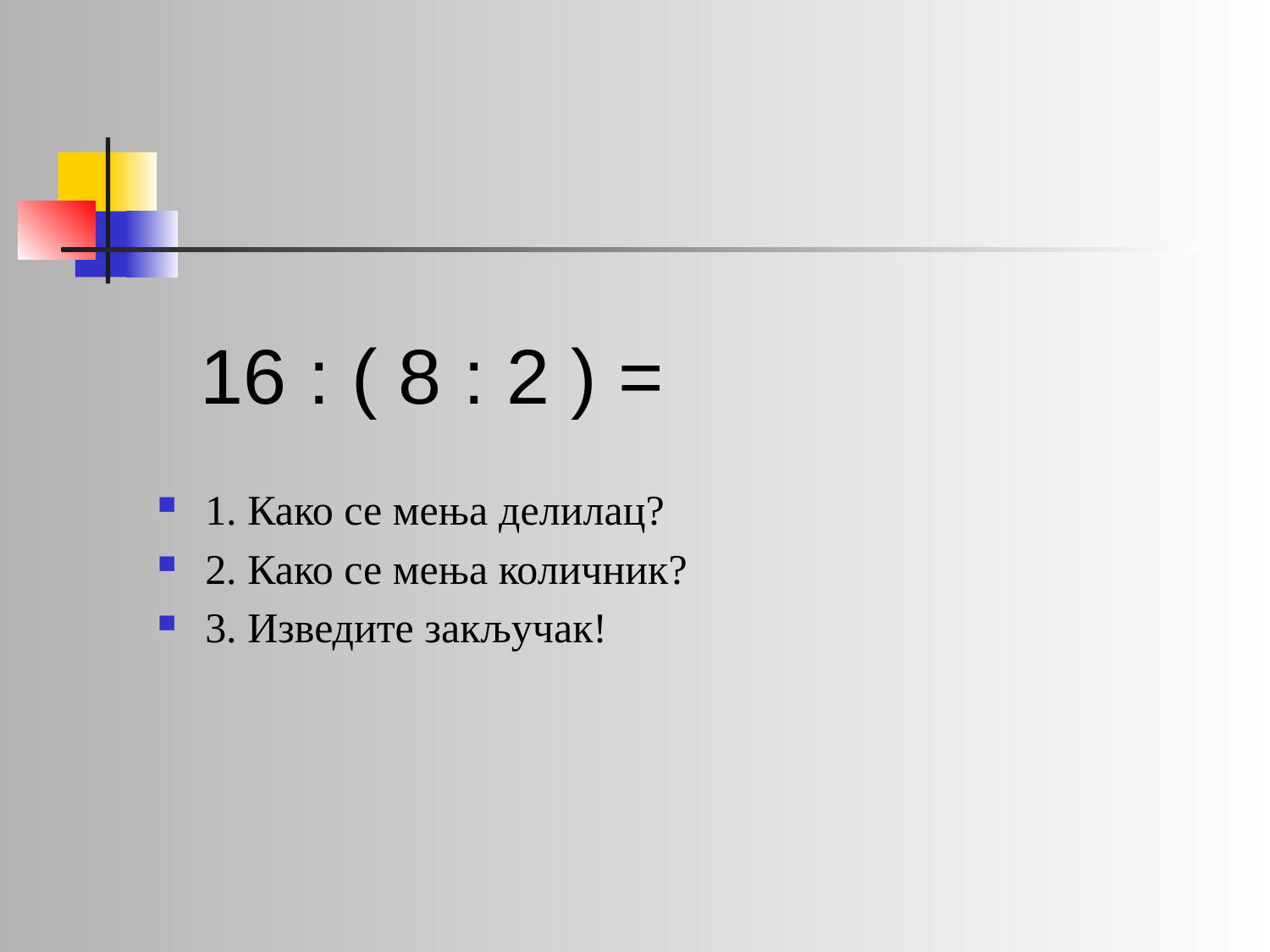

16 : ( 8 : 2 ) =

1. Како се мења делилац?
2. Како се мења количник?
3. Изведите закључак!